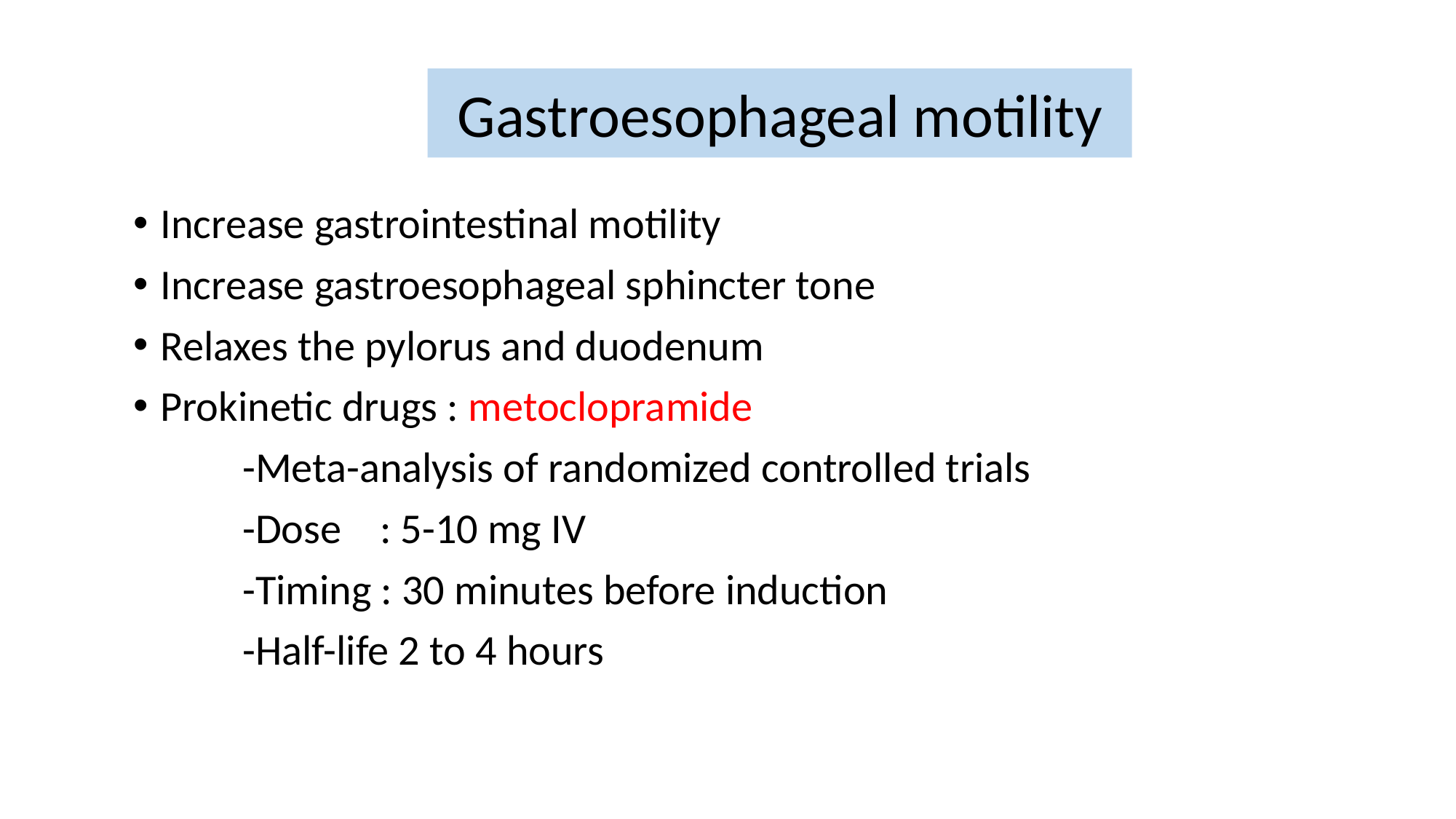

Gastroesophageal motility
Increase gastrointestinal motility
Increase gastroesophageal sphincter tone
Relaxes the pylorus and duodenum
Prokinetic drugs : metoclopramide
	-Meta-analysis of randomized controlled trials
	-Dose    : 5-10 mg IV
	-Timing : 30 minutes before induction
	-Half-life 2 to 4 hours